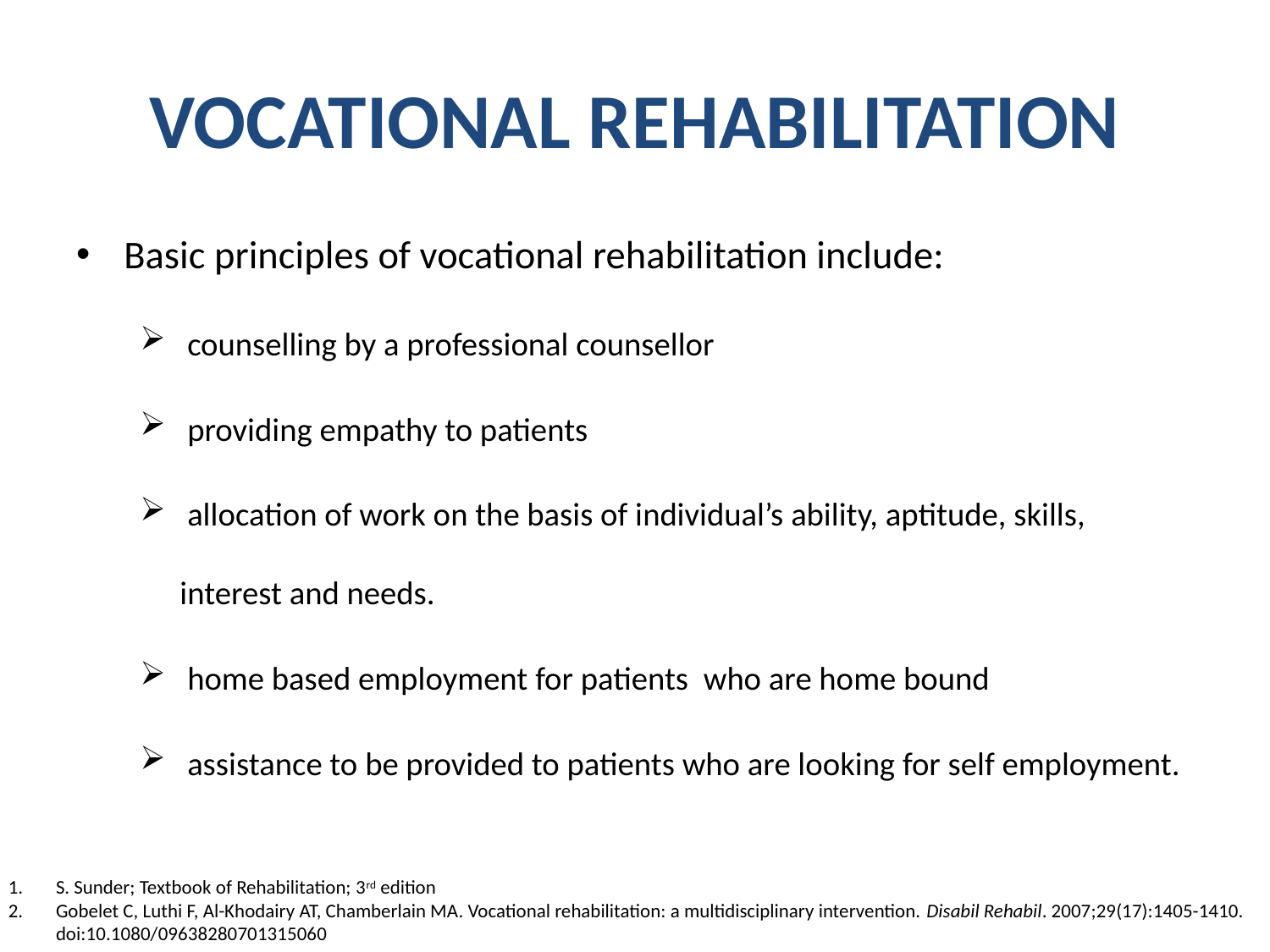

# VOCATIONAL REHABILITATION
Basic principles of vocational rehabilitation include:
 counselling by a professional counsellor
 providing empathy to patients
 allocation of work on the basis of individual’s ability, aptitude, skills, interest and needs.
 home based employment for patients  who are home bound
 assistance to be provided to patients who are looking for self employment.
S. Sunder; Textbook of Rehabilitation; 3rd edition
Gobelet C, Luthi F, Al-Khodairy AT, Chamberlain MA. Vocational rehabilitation: a multidisciplinary intervention. Disabil Rehabil. 2007;29(17):1405-1410. doi:10.1080/09638280701315060